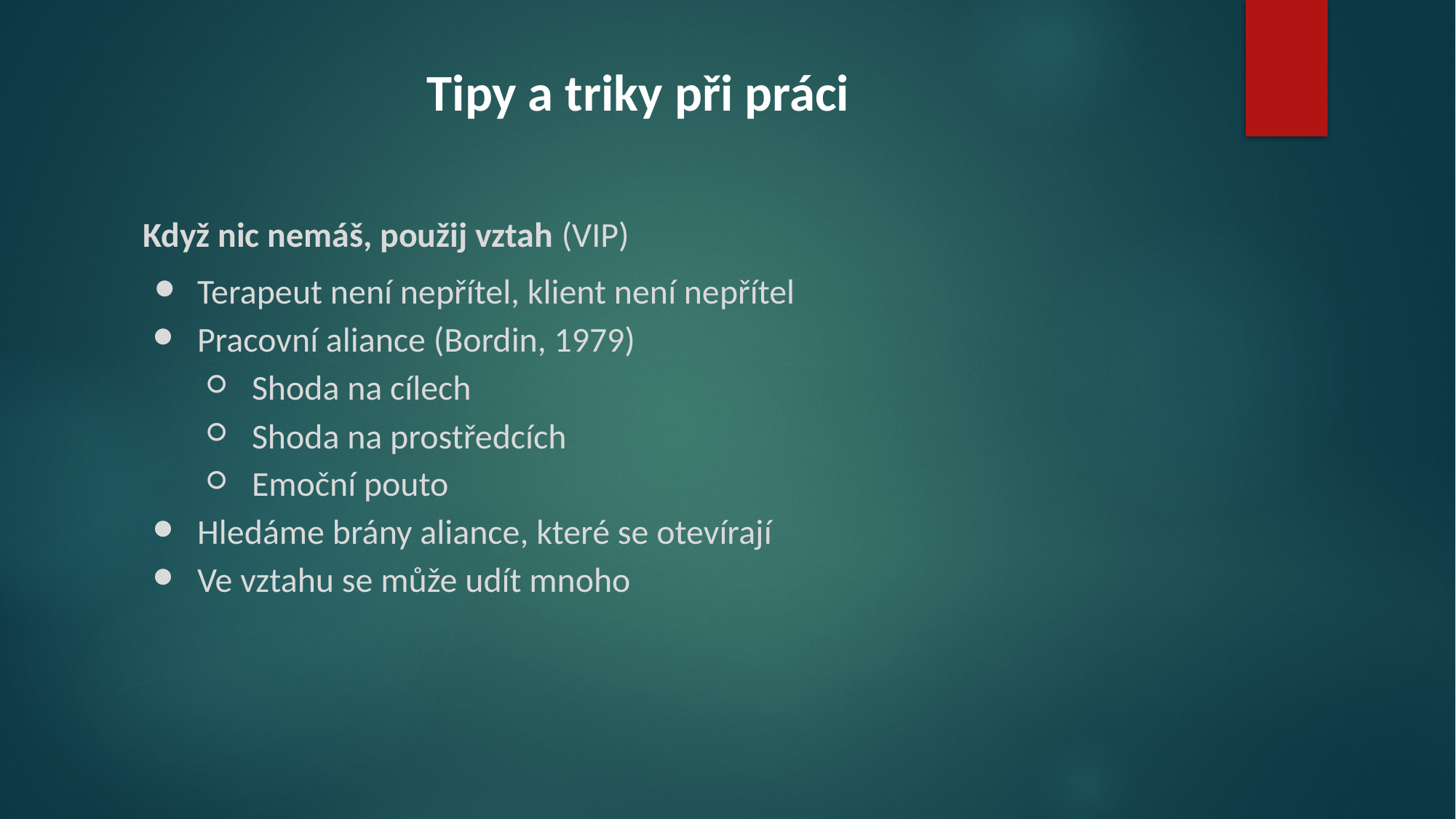

# Tipy a triky při práci
Když nic nemáš, použij vztah (VIP)
Terapeut není nepřítel, klient není nepřítel
Pracovní aliance (Bordin, 1979)
Shoda na cílech
Shoda na prostředcích
Emoční pouto
Hledáme brány aliance, které se otevírají
Ve vztahu se může udít mnoho